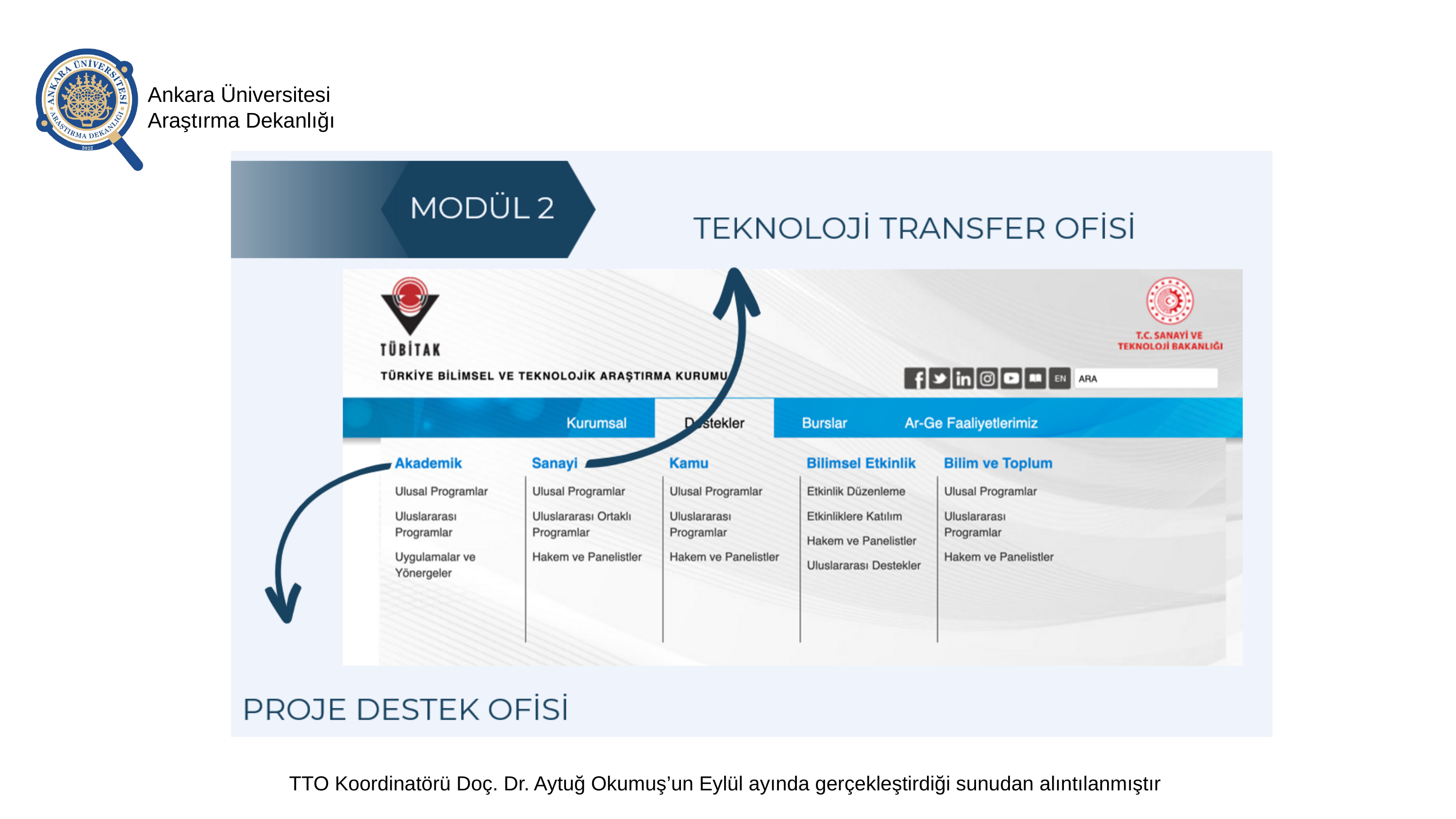

Ankara Üniversitesi Araştırma Dekanlığı

TTO Koordinatörü Doç. Dr. Aytuğ Okumuş’un Eylül ayında gerçekleştirdiği sunudan alıntılanmıştır